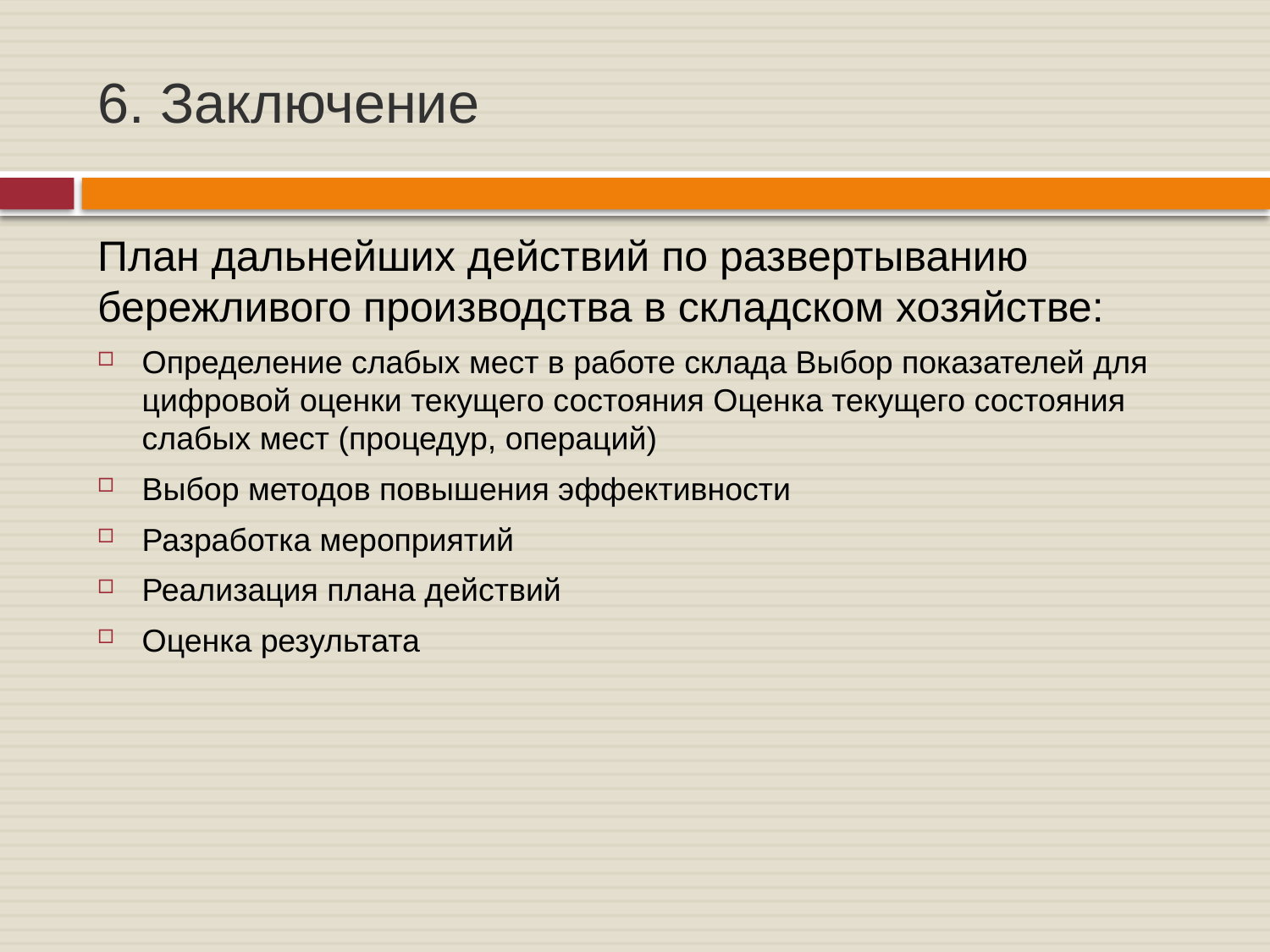

# 6. Заключение
План дальнейших действий по развертыванию бережливого производства в складском хозяйстве:
Определение слабых мест в работе склада Выбор показателей для цифровой оценки текущего состояния Оценка текущего состояния слабых мест (процедур, операций)
Выбор методов повышения эффективности
Разработка мероприятий
Реализация плана действий
Оценка результата